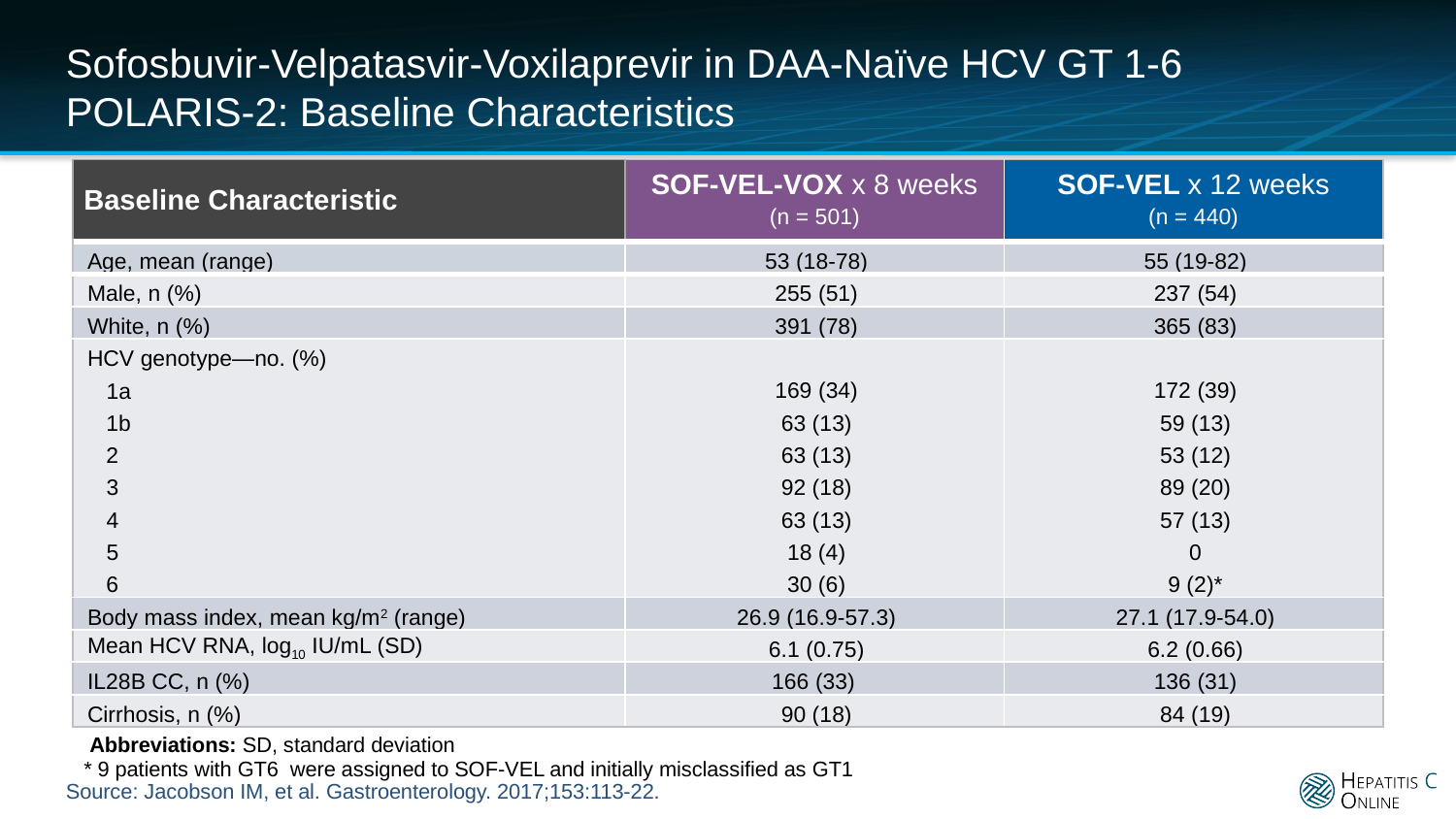

# Sofosbuvir-Velpatasvir-Voxilaprevir in DAA-Naïve HCV GT 1-6 POLARIS-2: Baseline Characteristics
| Baseline Characteristic | SOF-VEL-VOX x 8 weeks (n = 501) | SOF-VEL x 12 weeks (n = 440) |
| --- | --- | --- |
| Age, mean (range) | 53 (18-78) | 55 (19-82) |
| Male, n (%) | 255 (51) | 237 (54) |
| White, n (%) | 391 (78) | 365 (83) |
| HCV genotype—no. (%) 1a 1b 2 3 4 5 6 | 169 (34) 63 (13) 63 (13) 92 (18) 63 (13) 18 (4) 30 (6) | 172 (39) 59 (13) 53 (12) 89 (20) 57 (13) 0 9 (2)\* |
| Body mass index, mean kg/m2 (range) | 26.9 (16.9-57.3) | 27.1 (17.9-54.0) |
| Mean HCV RNA, log10 IU/mL (SD) | 6.1 (0.75) | 6.2 (0.66) |
| IL28B CC, n (%) | 166 (33) | 136 (31) |
| Cirrhosis, n (%) | 90 (18) | 84 (19) |
| Abbreviations: SD, standard deviation \* 9 patients with GT6 were assigned to SOF-VEL and initially misclassified as GT1 |  |  |
Source: Jacobson IM, et al. Gastroenterology. 2017;153:113-22.